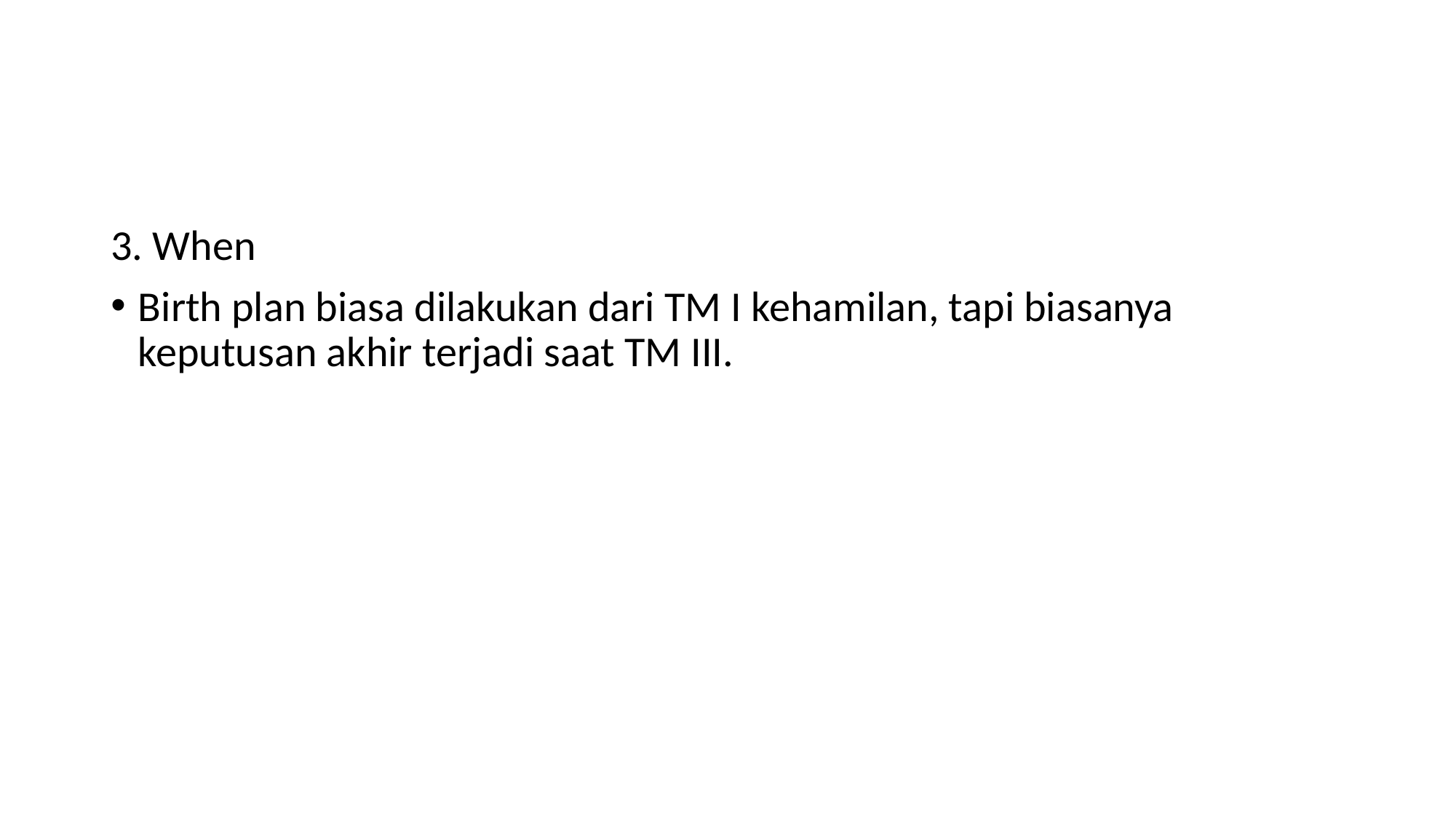

#
3. When
Birth plan biasa dilakukan dari TM I kehamilan, tapi biasanya keputusan akhir terjadi saat TM III.